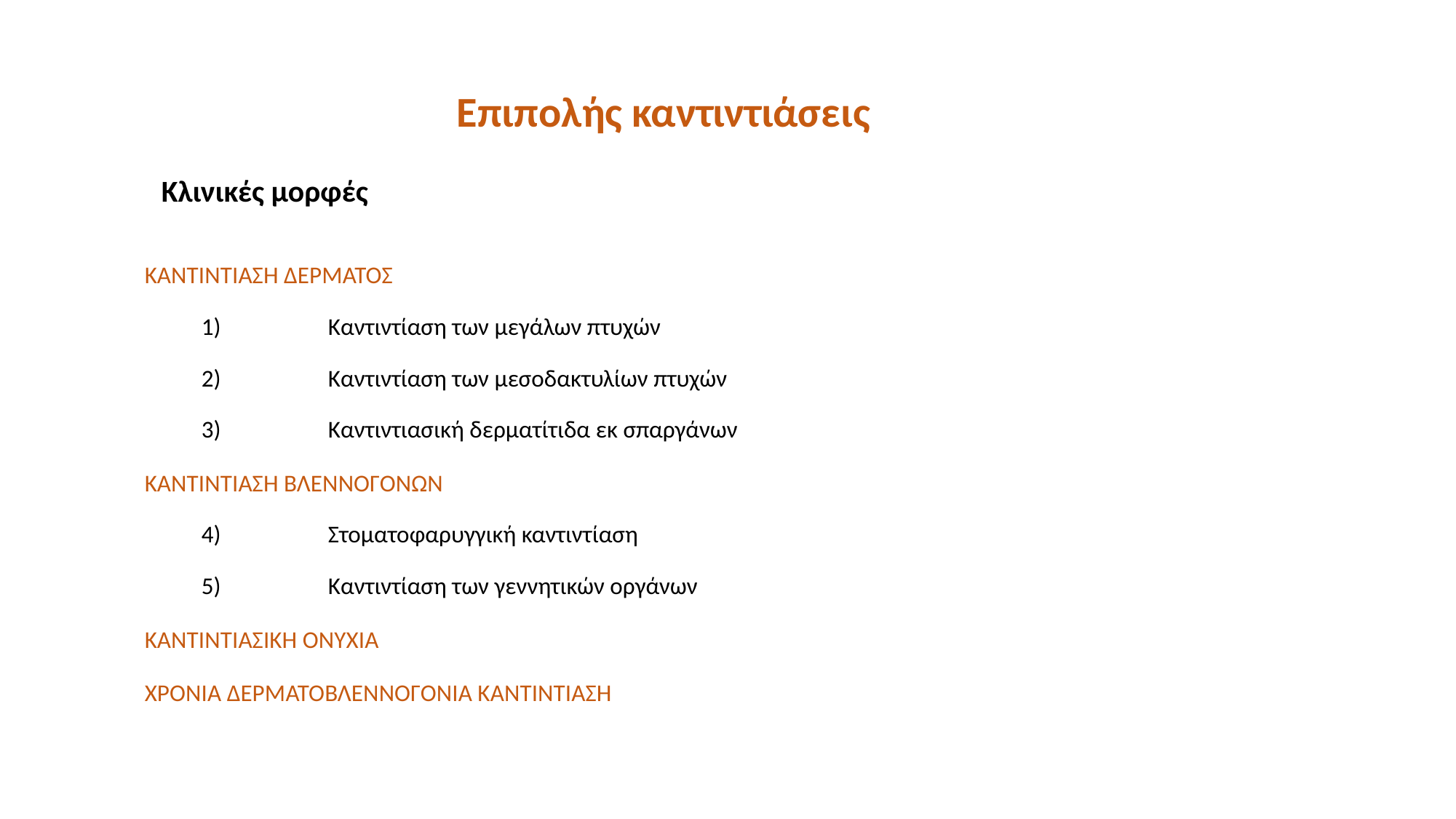

# Επιπολής καντιντιάσεις
Κλινικές μορφές

ΚΑΝΤΙΝΤΙΑΣΗ ΔΕΡΜΑΤΟΣ
Καντιντίαση των μεγάλων πτυχών
Καντιντίαση των μεσοδακτυλίων πτυχών
Καντιντιασική δερματίτιδα εκ σπαργάνων
ΚΑΝΤΙΝΤΙΑΣΗ ΒΛΕΝΝΟΓΟΝΩΝ
Στοματοφαρυγγική καντιντίαση
Καντιντίαση των γεννητικών οργάνων
ΚΑΝΤΙΝΤΙΑΣΙΚΗ ΟΝΥΧΙΑ
ΧΡΟΝΙΑ ΔΕΡΜΑΤΟΒΛΕΝΝΟΓΟΝΙΑ ΚΑΝΤΙΝΤΙΑΣΗ